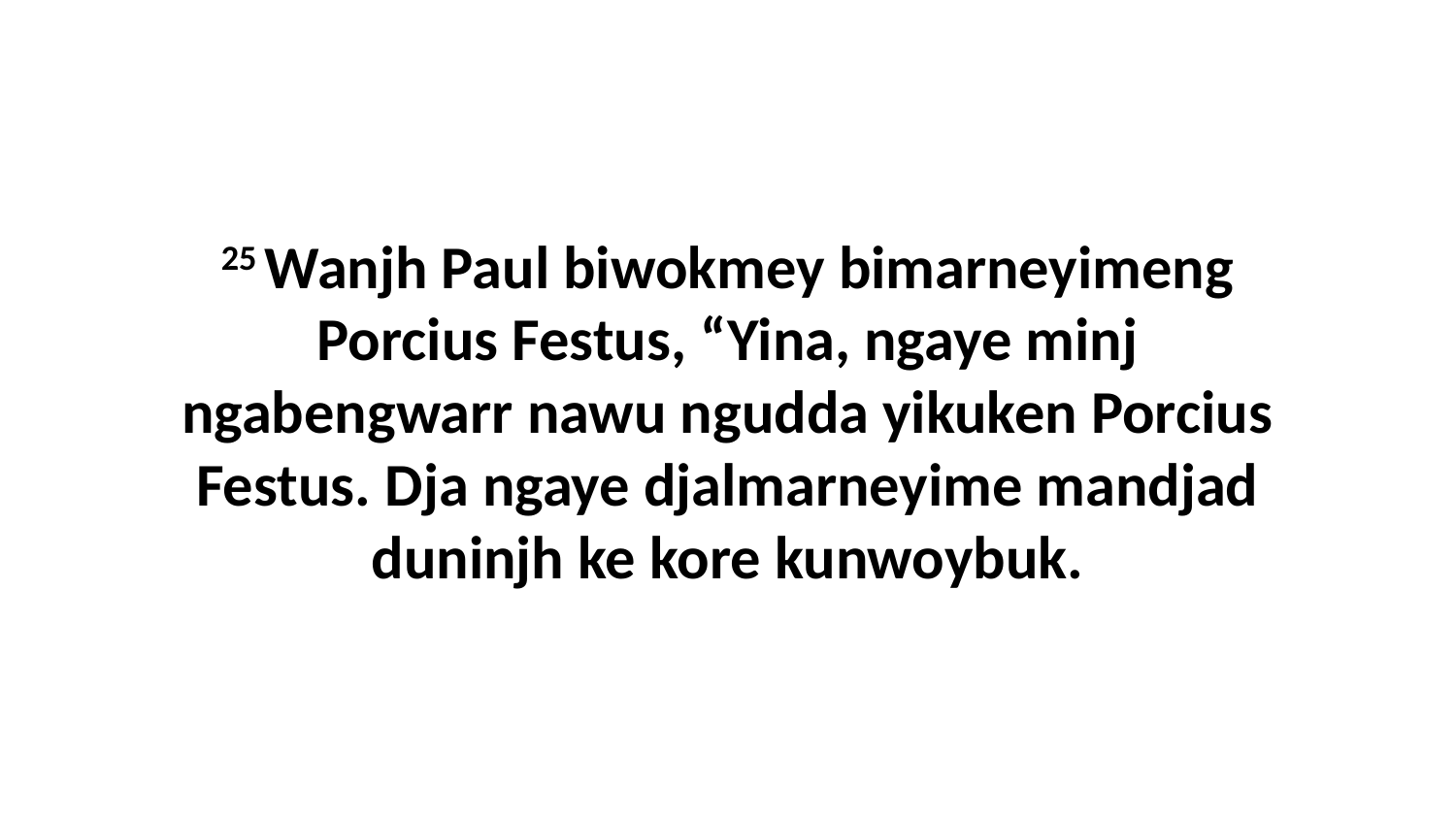

25 Wanjh Paul biwokmey bimarneyimeng Porcius Festus, “Yina, ngaye minj ngabengwarr nawu ngudda yikuken Porcius Festus. Dja ngaye djalmarneyime mandjad duninjh ke kore kunwoybuk.